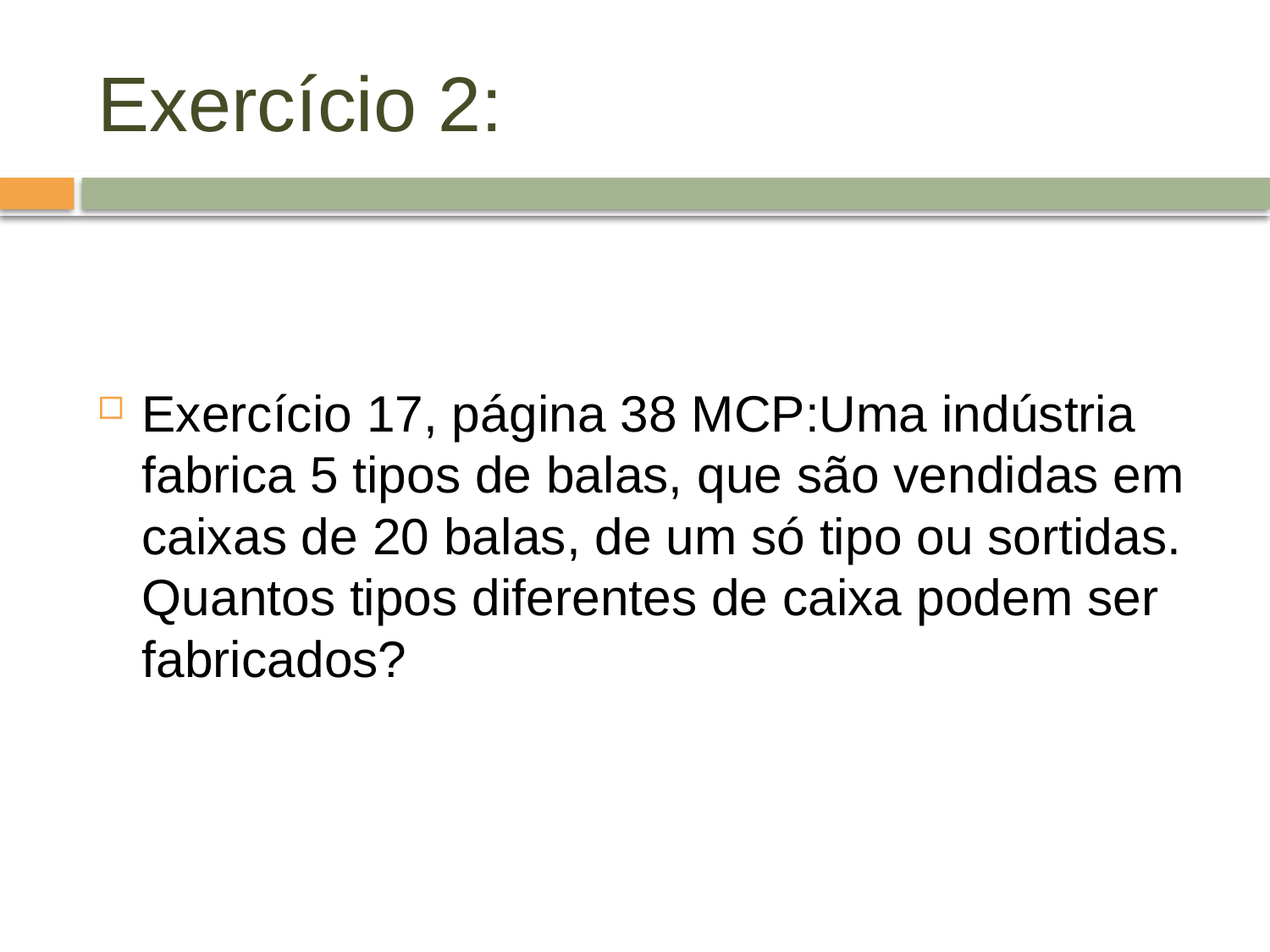

# Exercício 2:
Exercício 17, página 38 MCP:Uma indústria fabrica 5 tipos de balas, que são vendidas em caixas de 20 balas, de um só tipo ou sortidas. Quantos tipos diferentes de caixa podem ser fabricados?